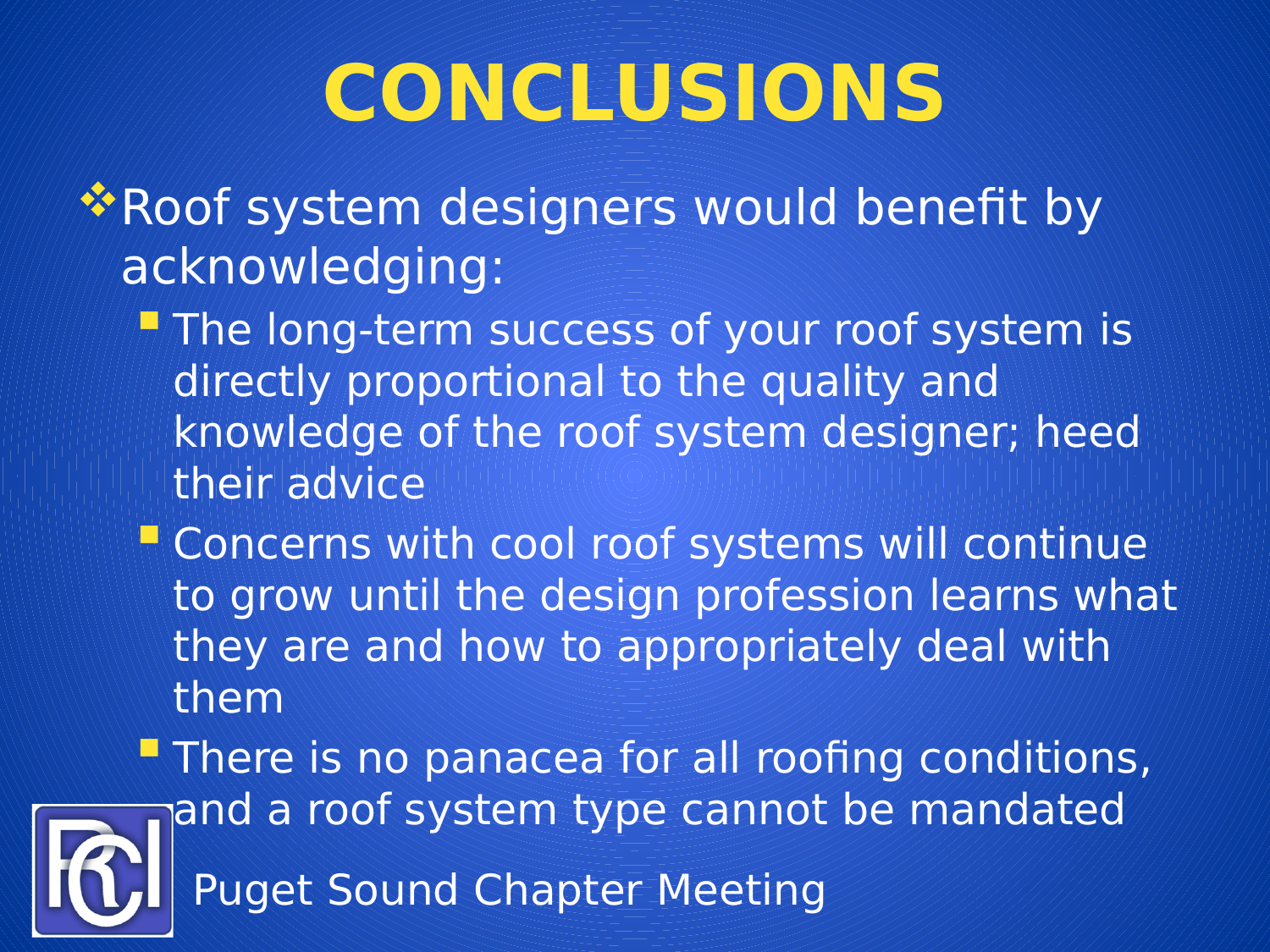

# Conclusions
Roof system designers would benefit by acknowledging:
The long-term success of your roof system is directly proportional to the quality and knowledge of the roof system designer; heed their advice
Concerns with cool roof systems will continue to grow until the design profession learns what they are and how to appropriately deal with them
There is no panacea for all roofing conditions, and a roof system type cannot be mandated